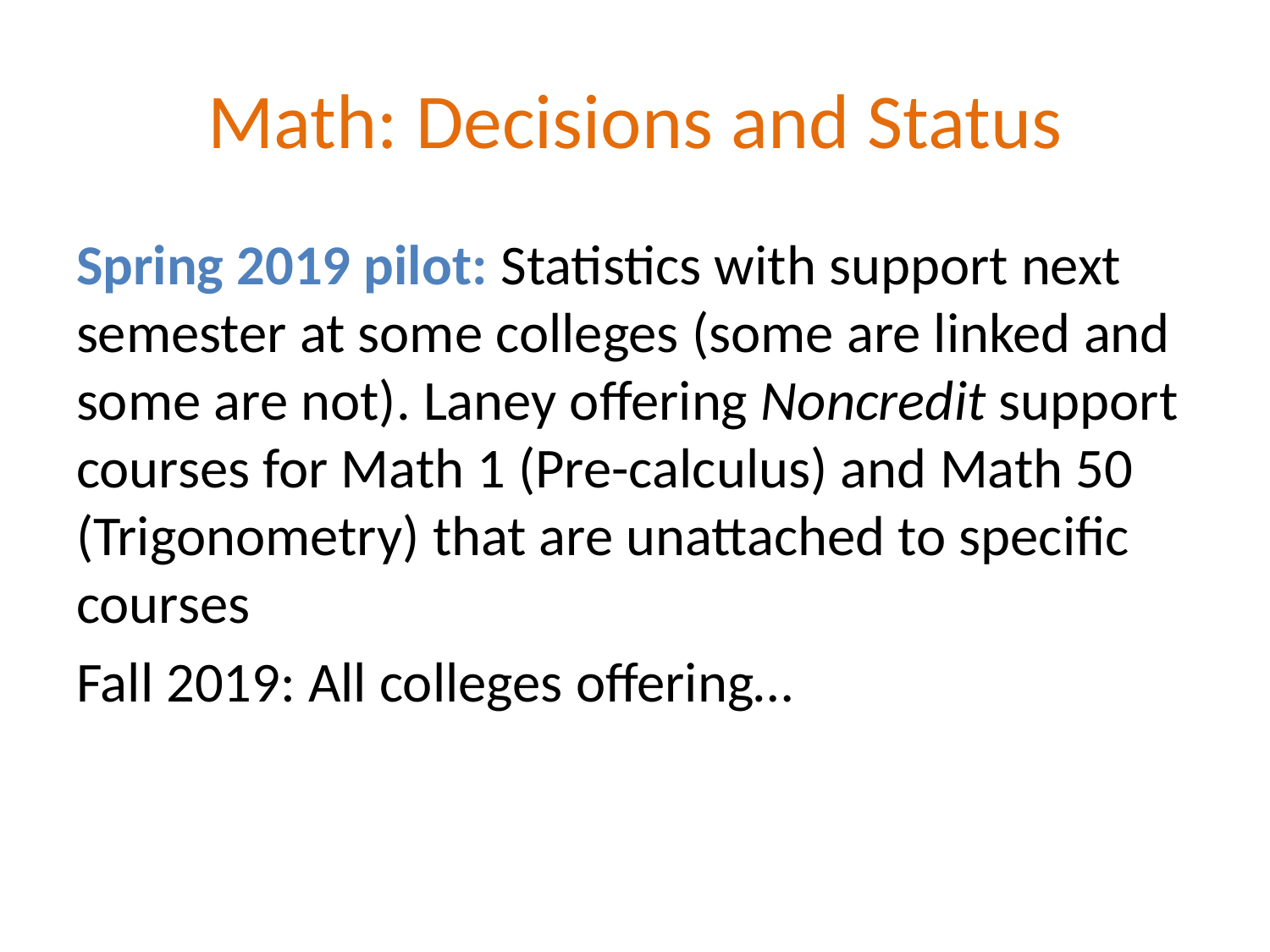

# Math: Decisions and Status
Spring 2019 pilot: Statistics with support next semester at some colleges (some are linked and some are not). Laney offering Noncredit support courses for Math 1 (Pre-calculus) and Math 50 (Trigonometry) that are unattached to specific courses
Fall 2019: All colleges offering…